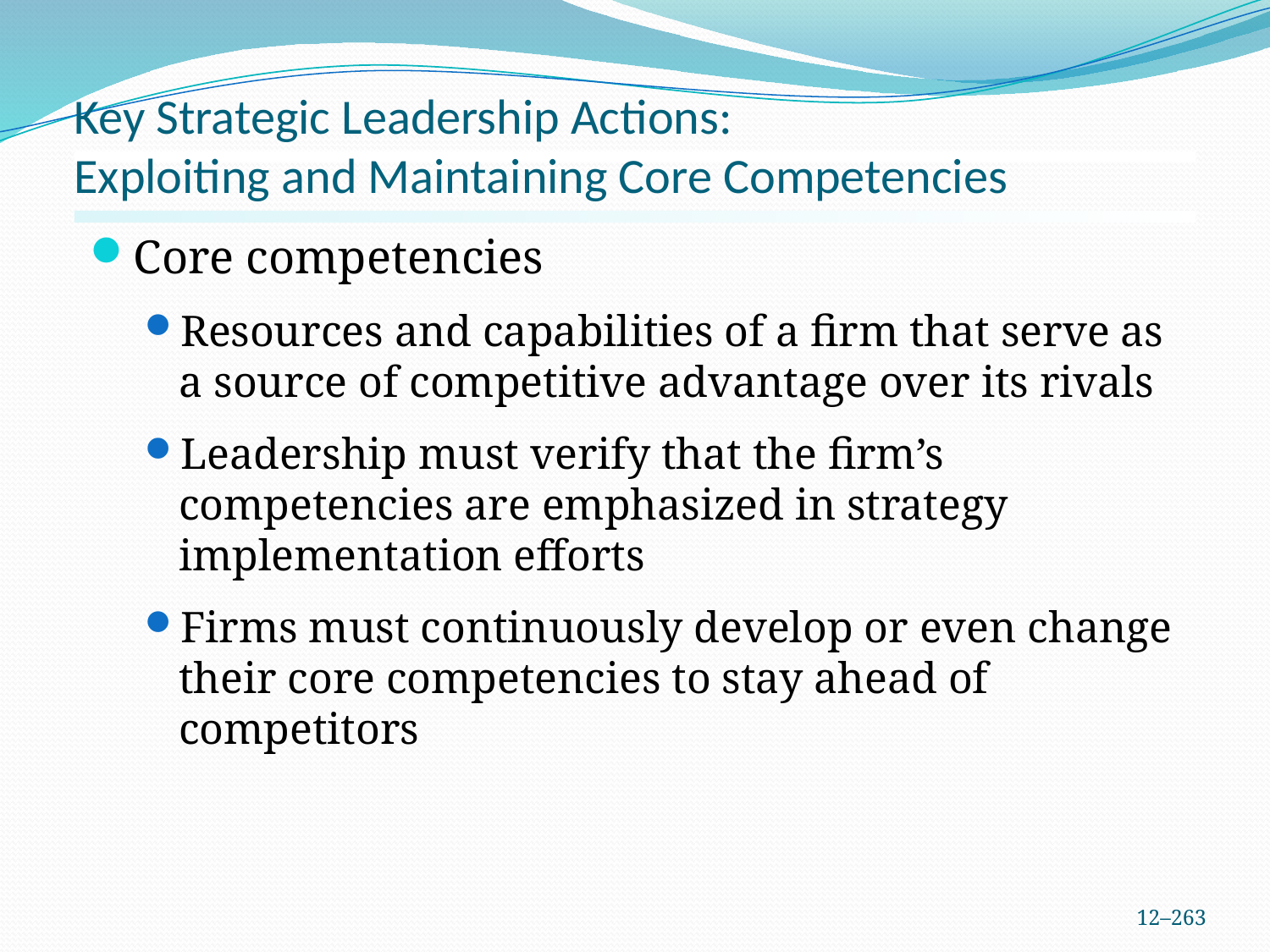

# Key Strategic Leadership Actions: Exploiting and Maintaining Core Competencies

Core competencies
Resources and capabilities of a firm that serve as a source of competitive advantage over its rivals
Leadership must verify that the firm’s competencies are emphasized in strategy implementation efforts
Firms must continuously develop or even change their core competencies to stay ahead of competitors
12–263